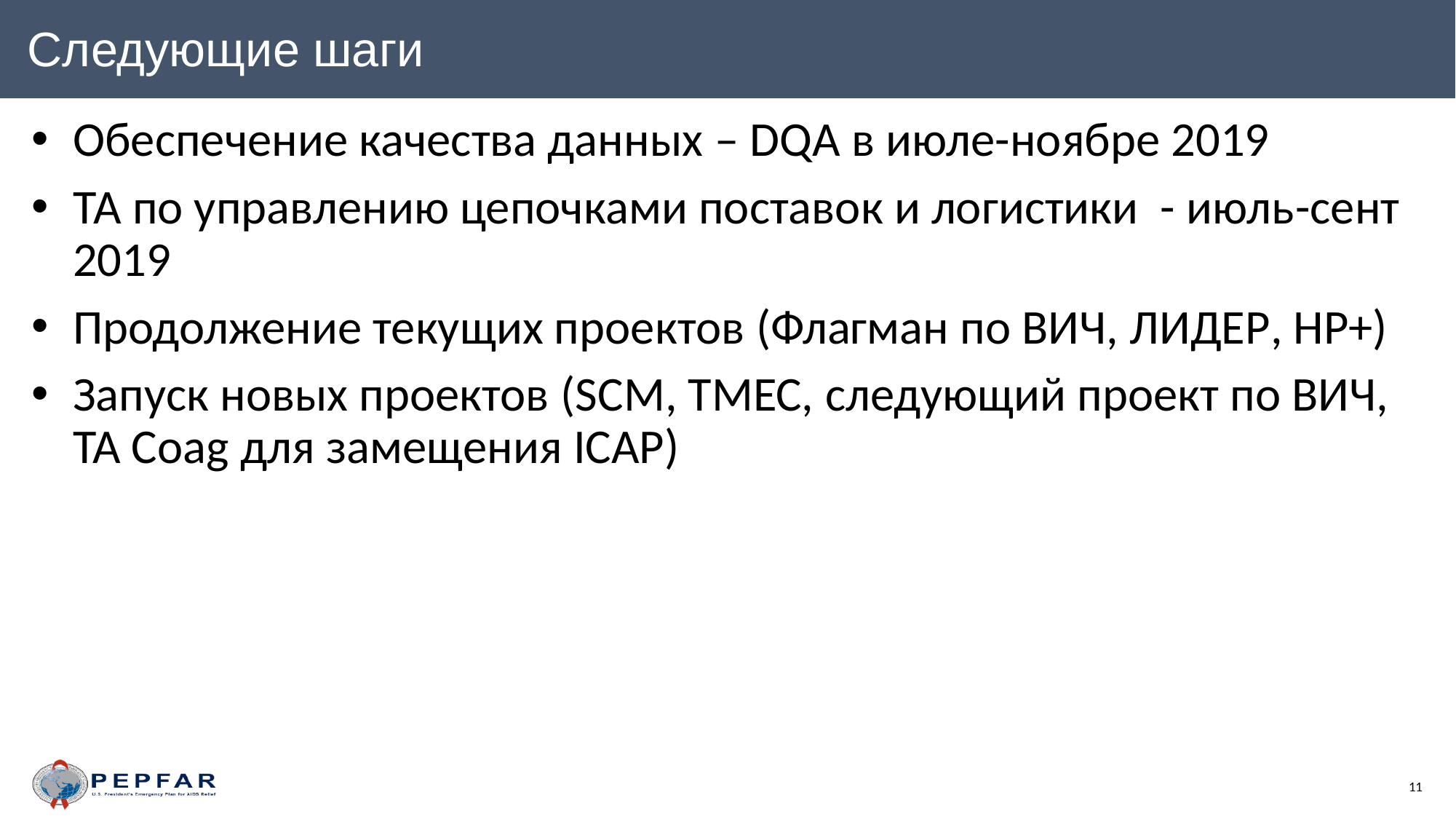

Следующие шаги
Обеспечение качества данных – DQA в июле-ноябре 2019
ТА по управлению цепочками поставок и логистики  - июль-сент 2019
Продолжение текущих проектов (Флагман по ВИЧ, ЛИДЕР, HP+)
Запуск новых проектов (SCM, TMEC, следующий проект по ВИЧ, TA Coag для замещения ICAP)